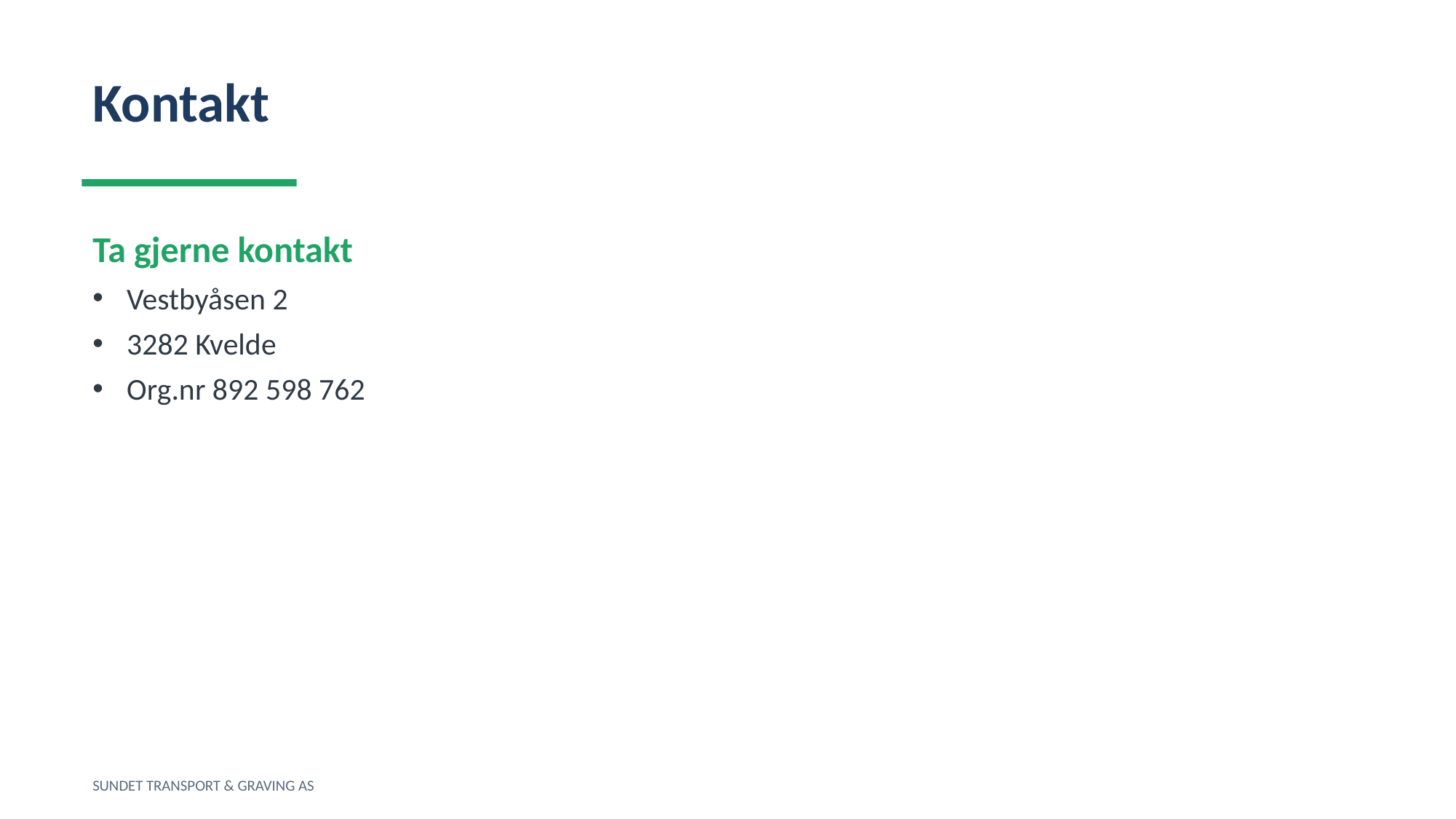

Kontakt

Ta gjerne kontakt
Vestbyåsen 2
3282 Kvelde
Org.nr 892 598 762
SUNDET TRANSPORT & GRAVING AS